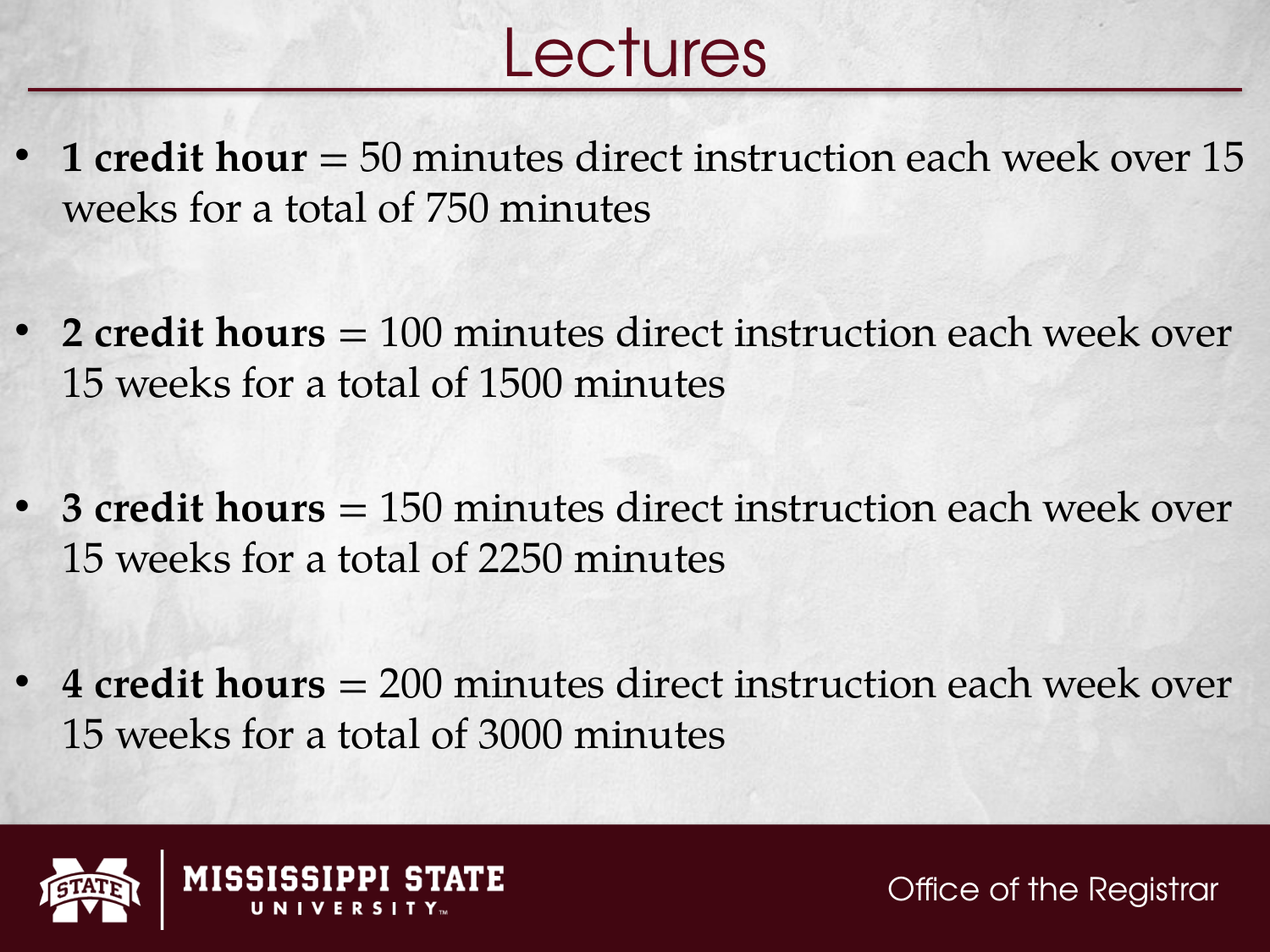

Lectures
1 credit hour = 50 minutes direct instruction each week over 15 weeks for a total of 750 minutes

2 credit hours = 100 minutes direct instruction each week over 15 weeks for a total of 1500 minutes

3 credit hours = 150 minutes direct instruction each week over 15 weeks for a total of 2250 minutes

4 credit hours = 200 minutes direct instruction each week over 15 weeks for a total of 3000 minutes